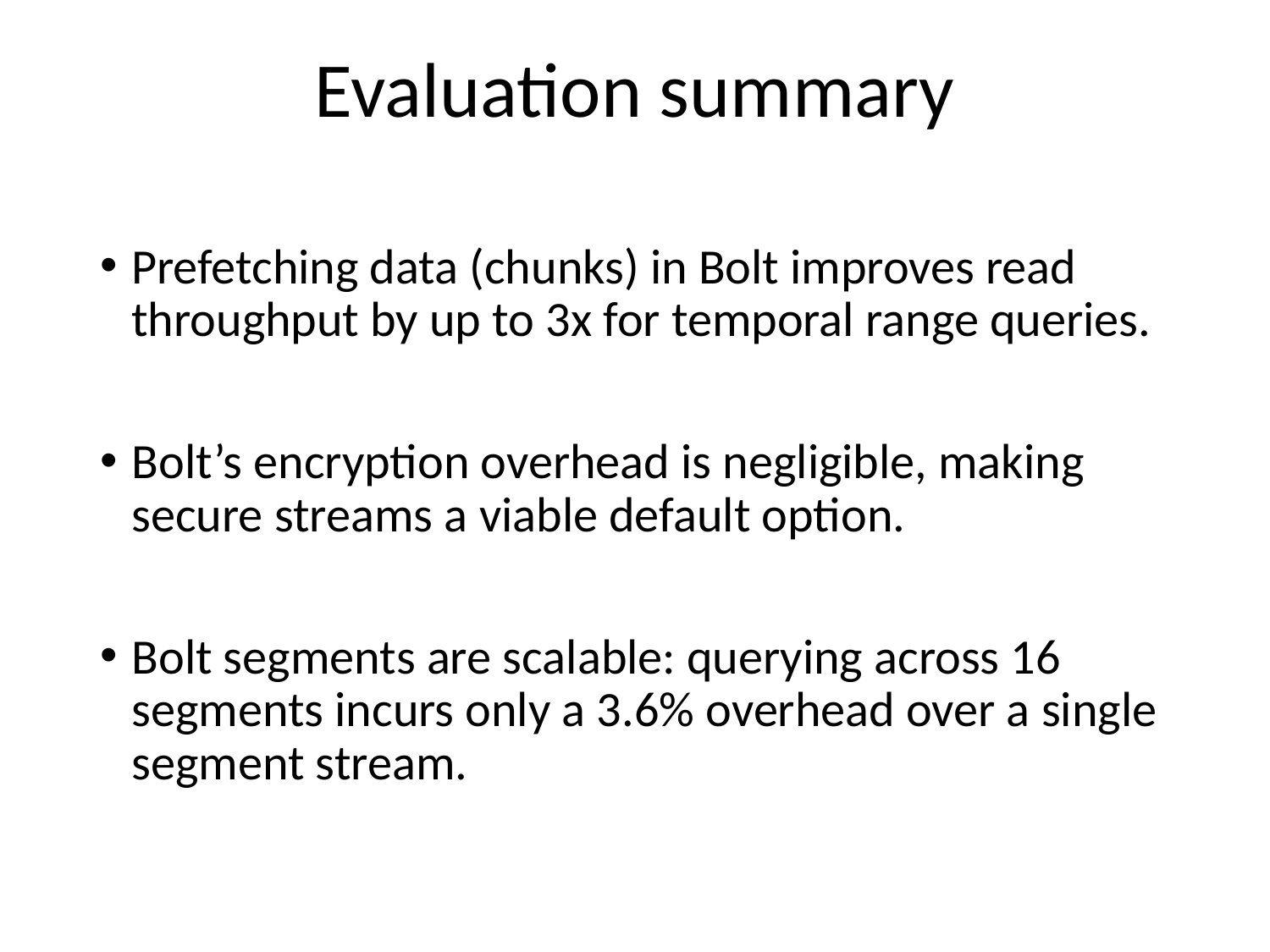

# Evaluation summary
Prefetching data (chunks) in Bolt improves read throughput by up to 3x for temporal range queries.

Bolt’s encryption overhead is negligible, making secure streams a viable default option.

Bolt segments are scalable: querying across 16 segments incurs only a 3.6% overhead over a single segment stream.